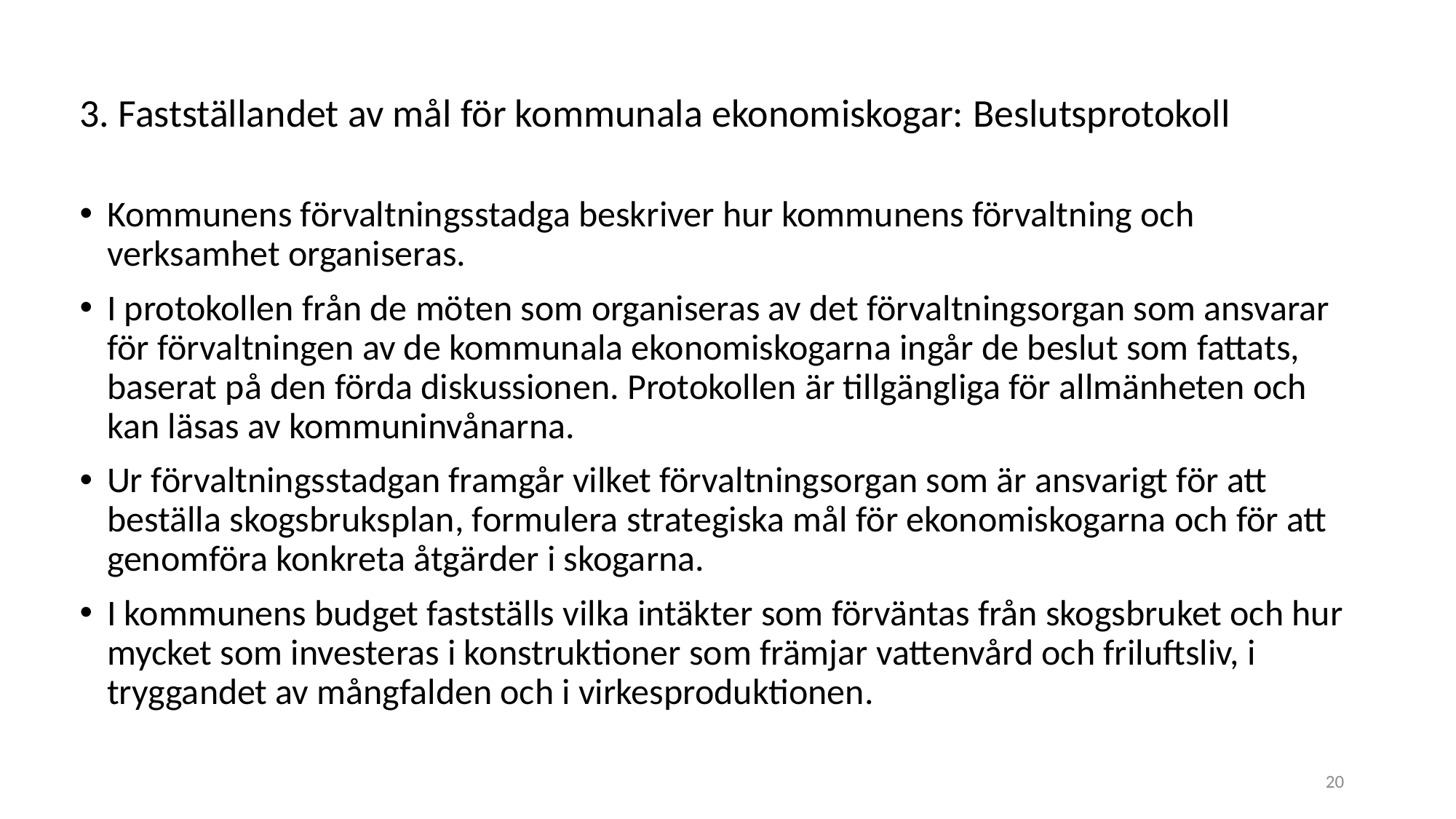

# 3. Fastställandet av mål för kommunala ekonomiskogar: Beslutsprotokoll
Kommunens förvaltningsstadga beskriver hur kommunens förvaltning och verksamhet organiseras.
I protokollen från de möten som organiseras av det förvaltningsorgan som ansvarar för förvaltningen av de kommunala ekonomiskogarna ingår de beslut som fattats, baserat på den förda diskussionen. Protokollen är tillgängliga för allmänheten och kan läsas av kommuninvånarna.
Ur förvaltningsstadgan framgår vilket förvaltningsorgan som är ansvarigt för att beställa skogsbruksplan, formulera strategiska mål för ekonomiskogarna och för att genomföra konkreta åtgärder i skogarna.
I kommunens budget fastställs vilka intäkter som förväntas från skogsbruket och hur mycket som investeras i konstruktioner som främjar vattenvård och friluftsliv, i tryggandet av mångfalden och i virkesproduktionen.

20